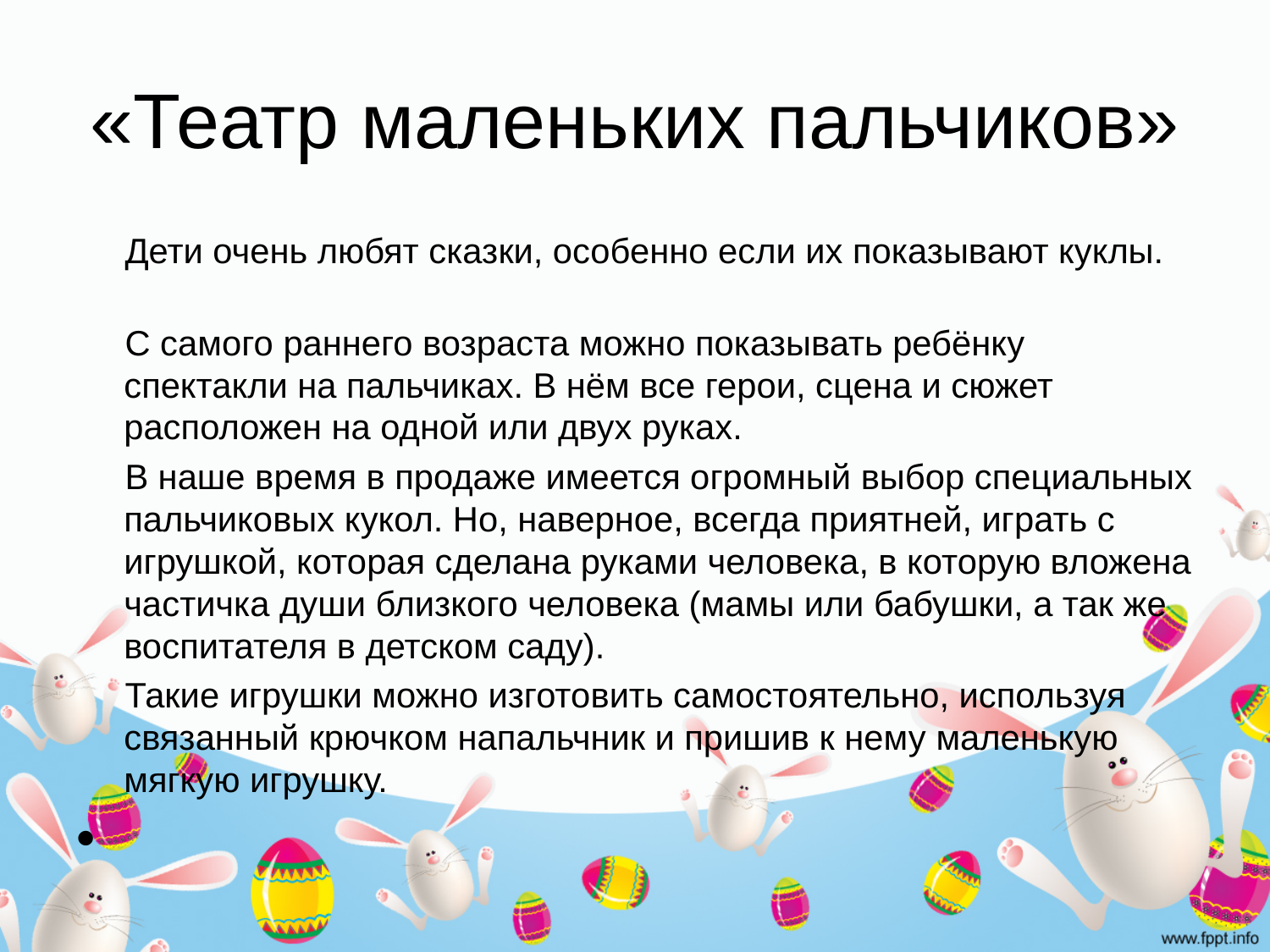

# «Театр маленьких пальчиков»
     Дети очень любят сказки, особенно если их показывают куклы.
     С самого раннего возраста можно показывать ребёнку спектакли на пальчиках. В нём все герои, сцена и сюжет расположен на одной или двух руках.
     В наше время в продаже имеется огромный выбор специальных пальчиковых кукол. Но, наверное, всегда приятней, играть с игрушкой, которая сделана руками человека, в которую вложена частичка души близкого человека (мамы или бабушки, а так же воспитателя в детском саду).
     Такие игрушки можно изготовить самостоятельно, используя связанный крючком напальчник и пришив к нему маленькую мягкую игрушку.